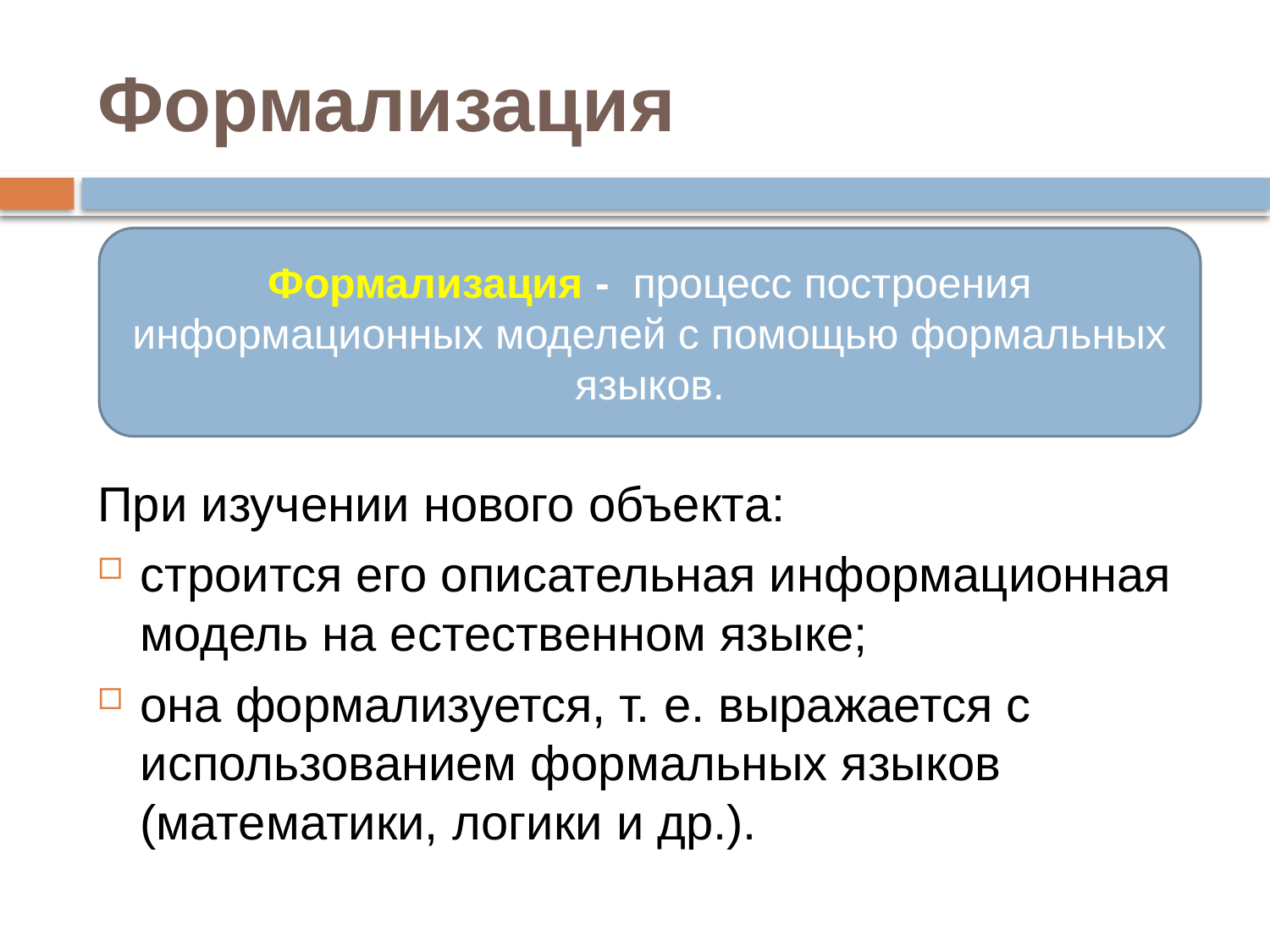

# Формализация
Формализация -  процесс построения информационных моделей с помощью формальных языков.
При изучении нового объекта:
строится его описательная информационная модель на естественном языке;
она формализуется, т. е. выражается с использованием формальных языков (математики, логики и др.).